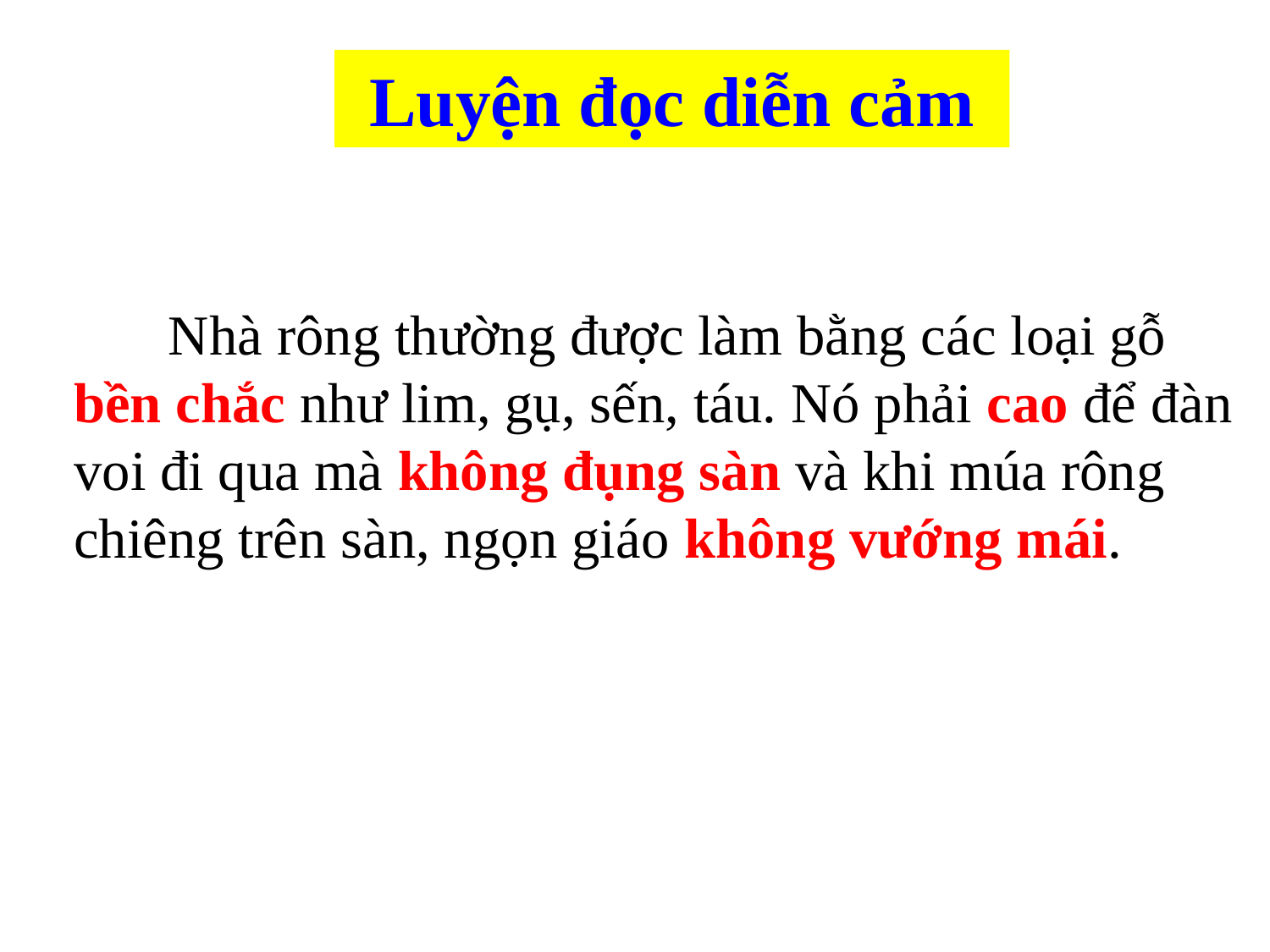

Luyện đọc diễn cảm
 Nhà rông thường được làm bằng các loại gỗ bền chắc như lim, gụ, sến, táu. Nó phải cao để đàn voi đi qua mà không đụng sàn và khi múa rông chiêng trên sàn, ngọn giáo không vướng mái.